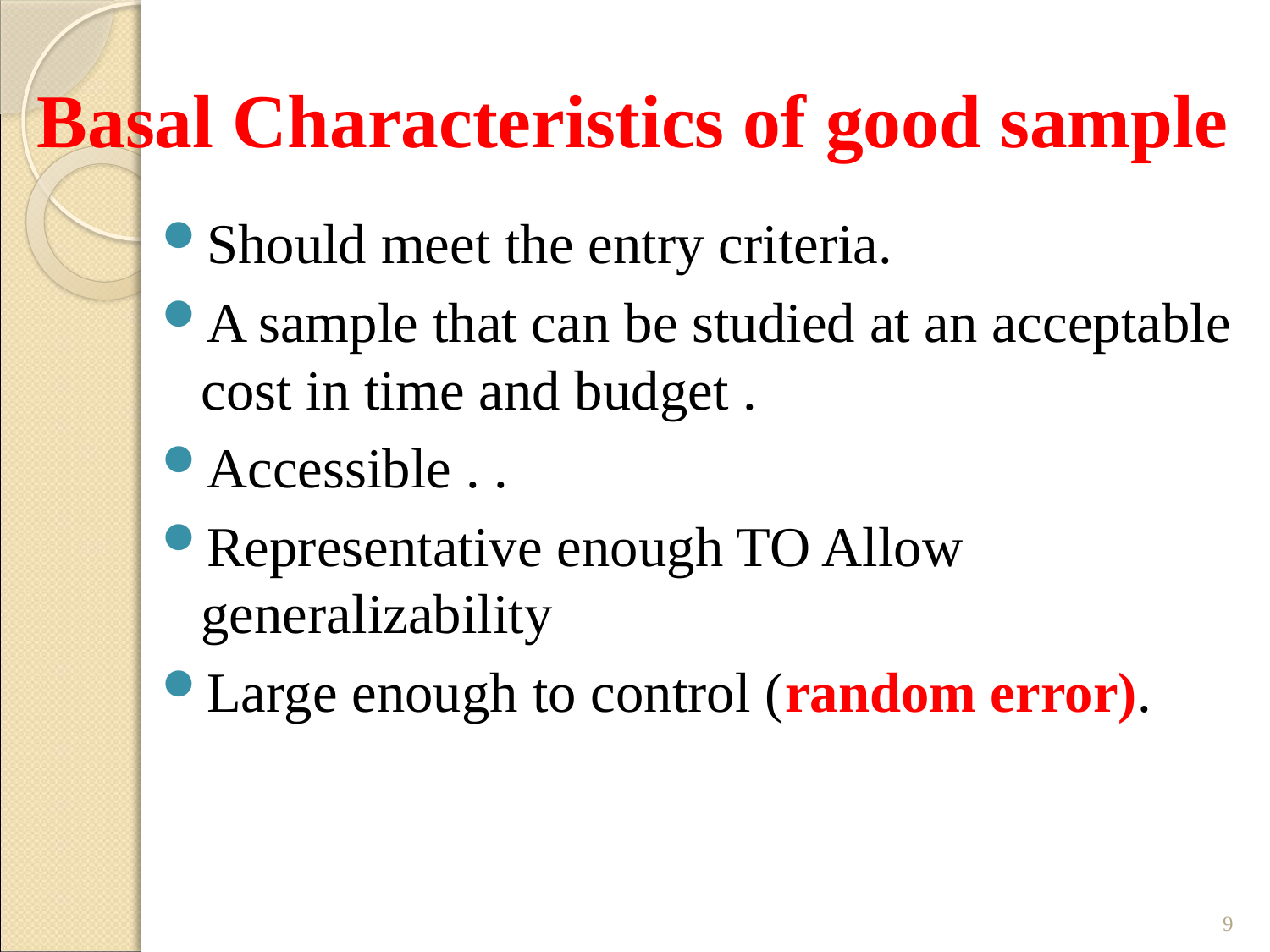

# Basal Characteristics of good sample
Should meet the entry criteria.
A sample that can be studied at an acceptable cost in time and budget .
Accessible . .
Representative enough TO Allow generalizability
Large enough to control (random error).
9